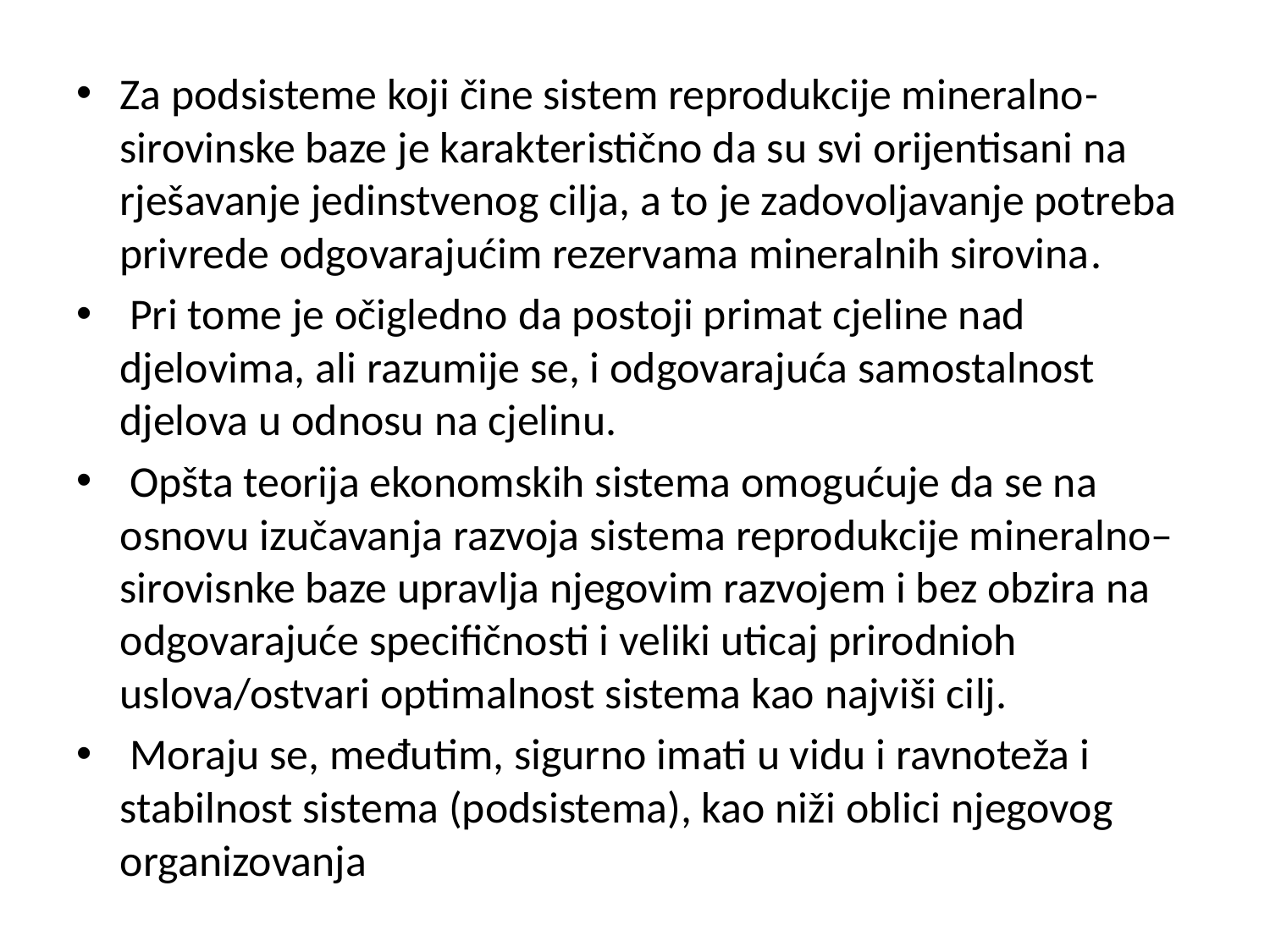

Za podsisteme koji čine sistem reprodukcije mineralno-sirovinske baze je karakteristično da su svi orijentisani na rješavanje jedinstvenog cilja, a to je zadovoljavanje potreba privrede odgovarajućim rezervama mineralnih sirovina.
 Pri tome je očigledno da postoji primat cjeline nad djelovima, ali razumije se, i odgovarajuća samostalnost djelova u odnosu na cjelinu.
 Opšta teorija ekonomskih sistema omogućuje da se na osnovu izučavanja razvoja sistema reprodukcije mineralno–sirovisnke baze upravlja njegovim razvojem i bez obzira na odgovarajuće specifičnosti i veliki uticaj prirodnioh uslova/ostvari optimalnost sistema kao najviši cilj.
 Moraju se, međutim, sigurno imati u vidu i ravnoteža i stabilnost sistema (podsistema), kao niži oblici njegovog organizovanja